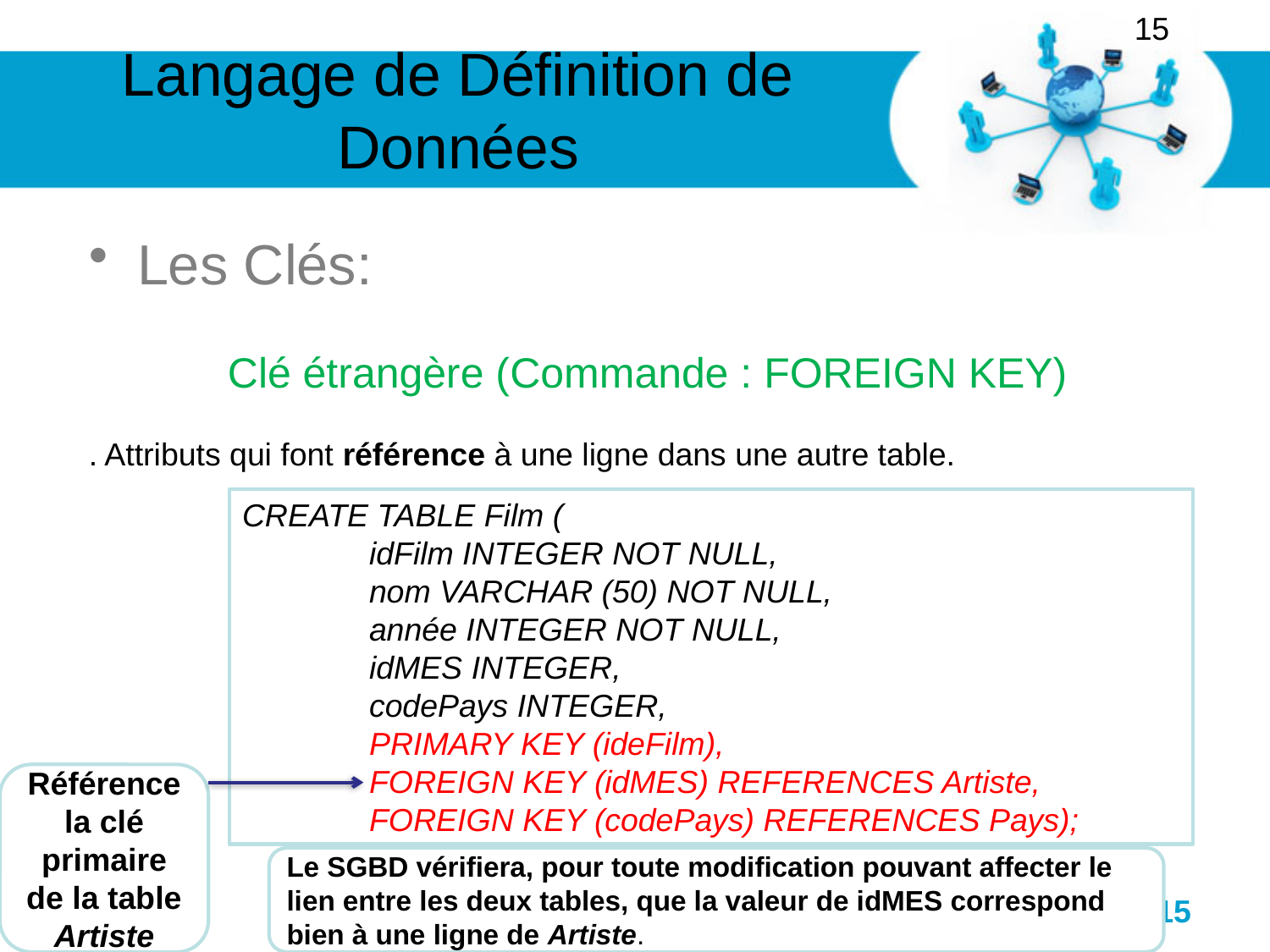

15
# Langage de Définition de Données
Les Clés:
	 Clé étrangère (Commande : FOREIGN KEY)
. Attributs qui font référence à une ligne dans une autre table.
CREATE TABLE Film (
	idFilm INTEGER NOT NULL,
	nom VARCHAR (50) NOT NULL,
	année INTEGER NOT NULL,
	idMES INTEGER,
	codePays INTEGER,
	PRIMARY KEY (ideFilm),
	FOREIGN KEY (idMES) REFERENCES Artiste,
	FOREIGN KEY (codePays) REFERENCES Pays);
Référence la clé primaire de la table Artiste
Le SGBD vérifiera, pour toute modification pouvant affecter le lien entre les deux tables, que la valeur de idMES correspond bien à une ligne de Artiste.